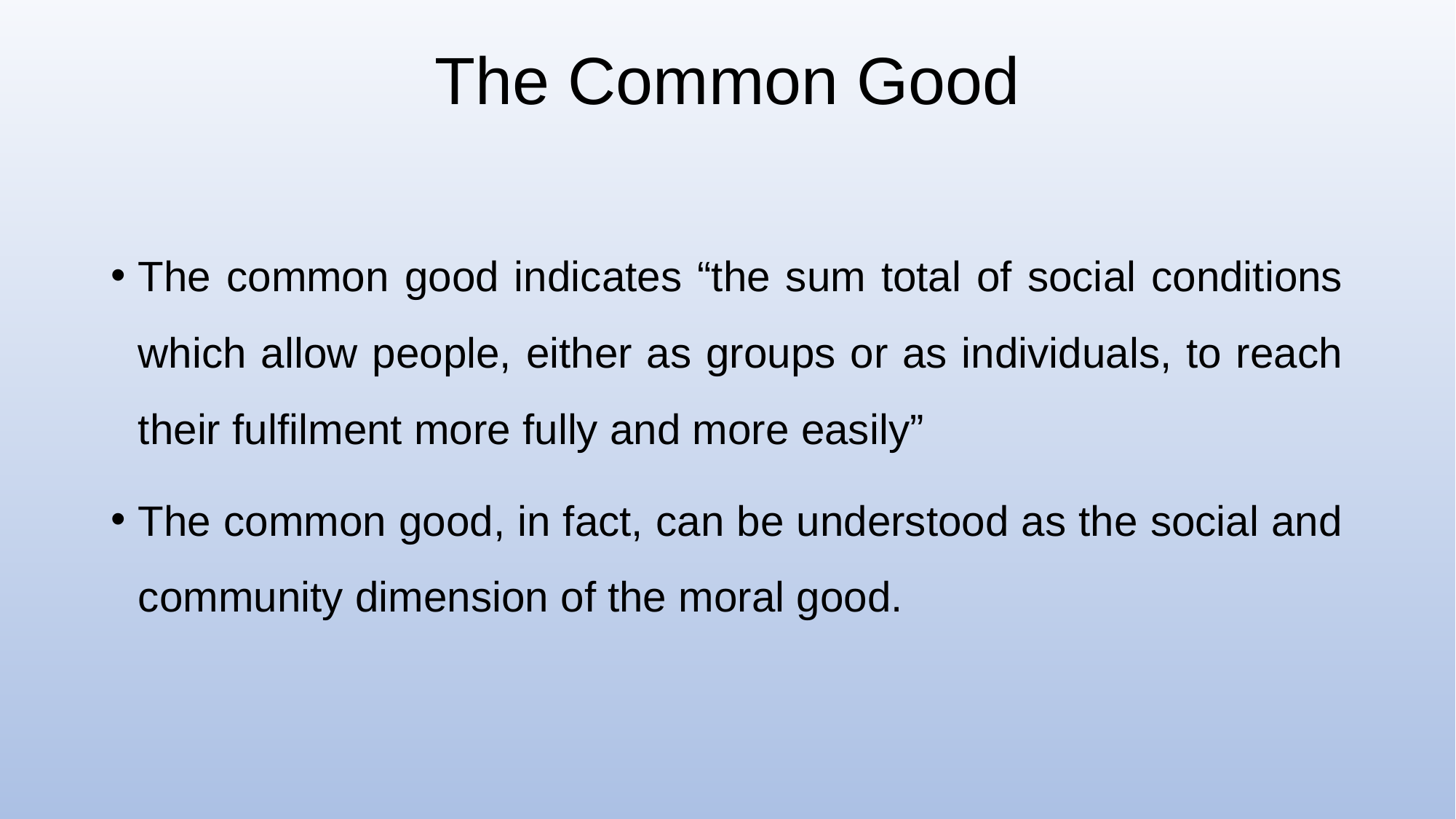

# The Common Good
The common good indicates “the sum total of social conditions which allow people, either as groups or as individuals, to reach their fulfilment more fully and more easily”
The common good, in fact, can be understood as the social and community dimension of the moral good.